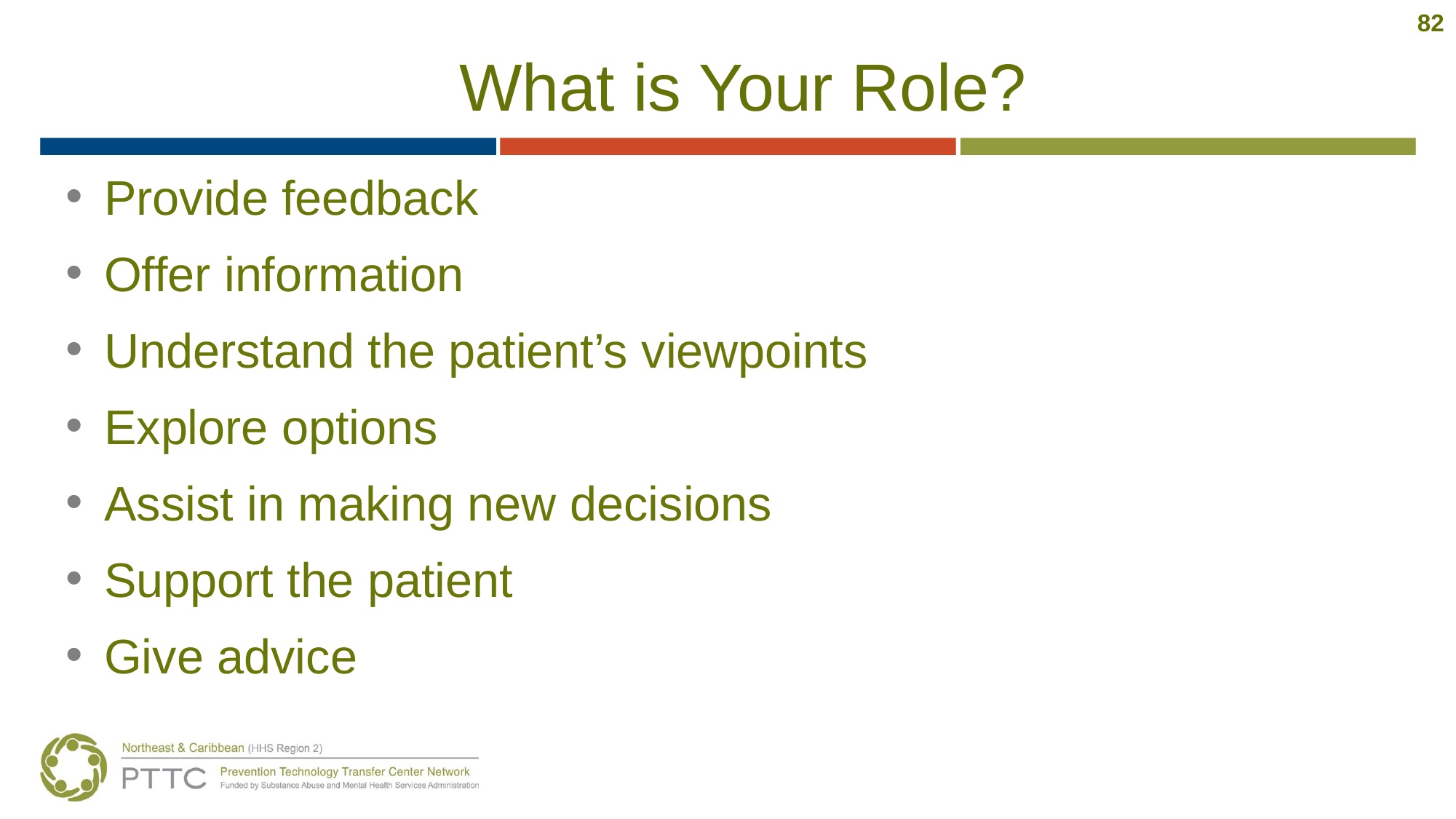

82
# What is Your Role?
Provide feedback
Offer information
Understand the patient’s viewpoints
Explore options
Assist in making new decisions
Support the patient
Give advice